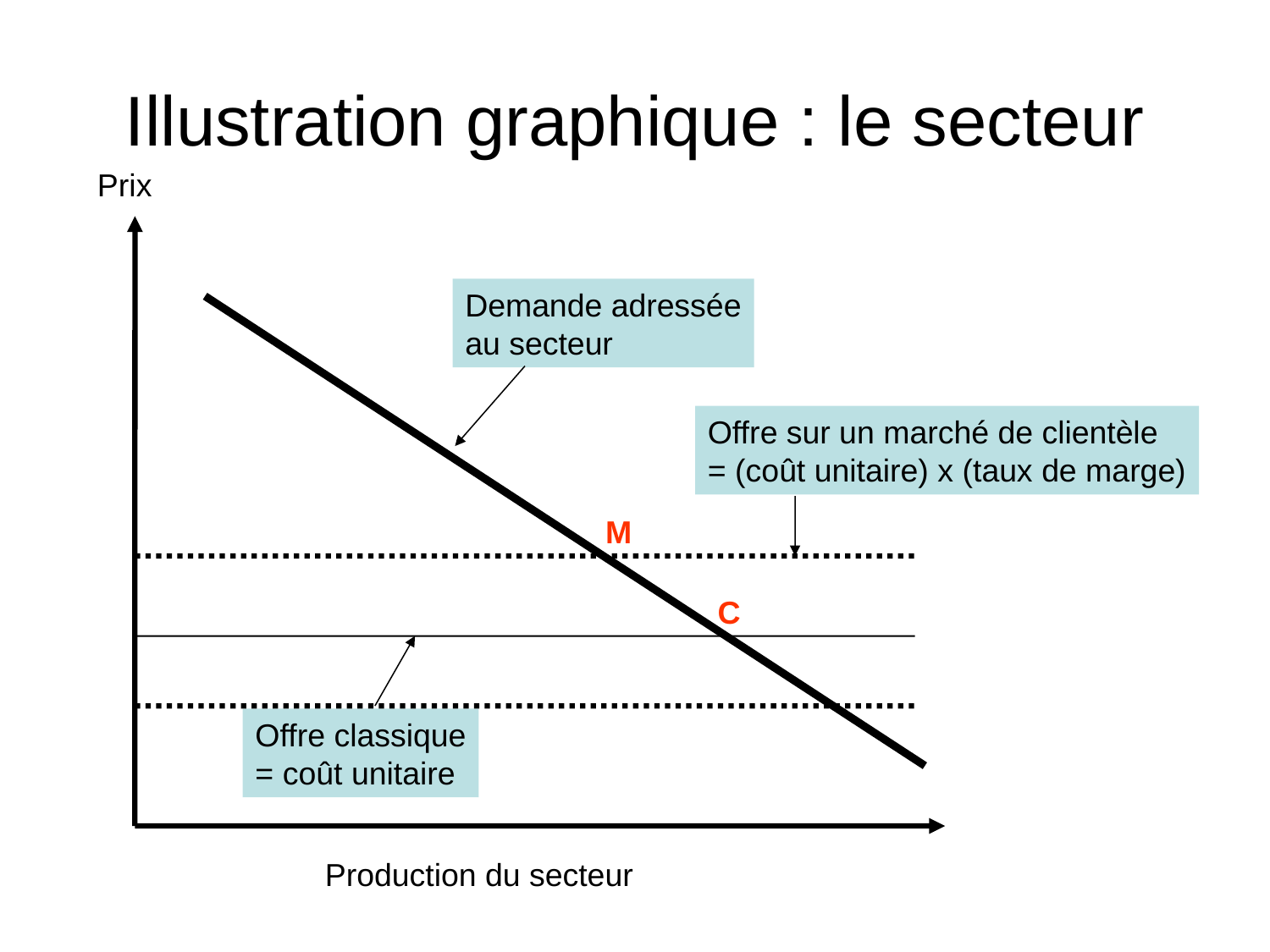

# Illustration graphique : le secteur
Prix

Demande adressée
au secteur

Offre sur un marché de clientèle
= (coût unitaire) x (taux de marge)

M

C

Offre classique
= coût unitaire

Production du secteur